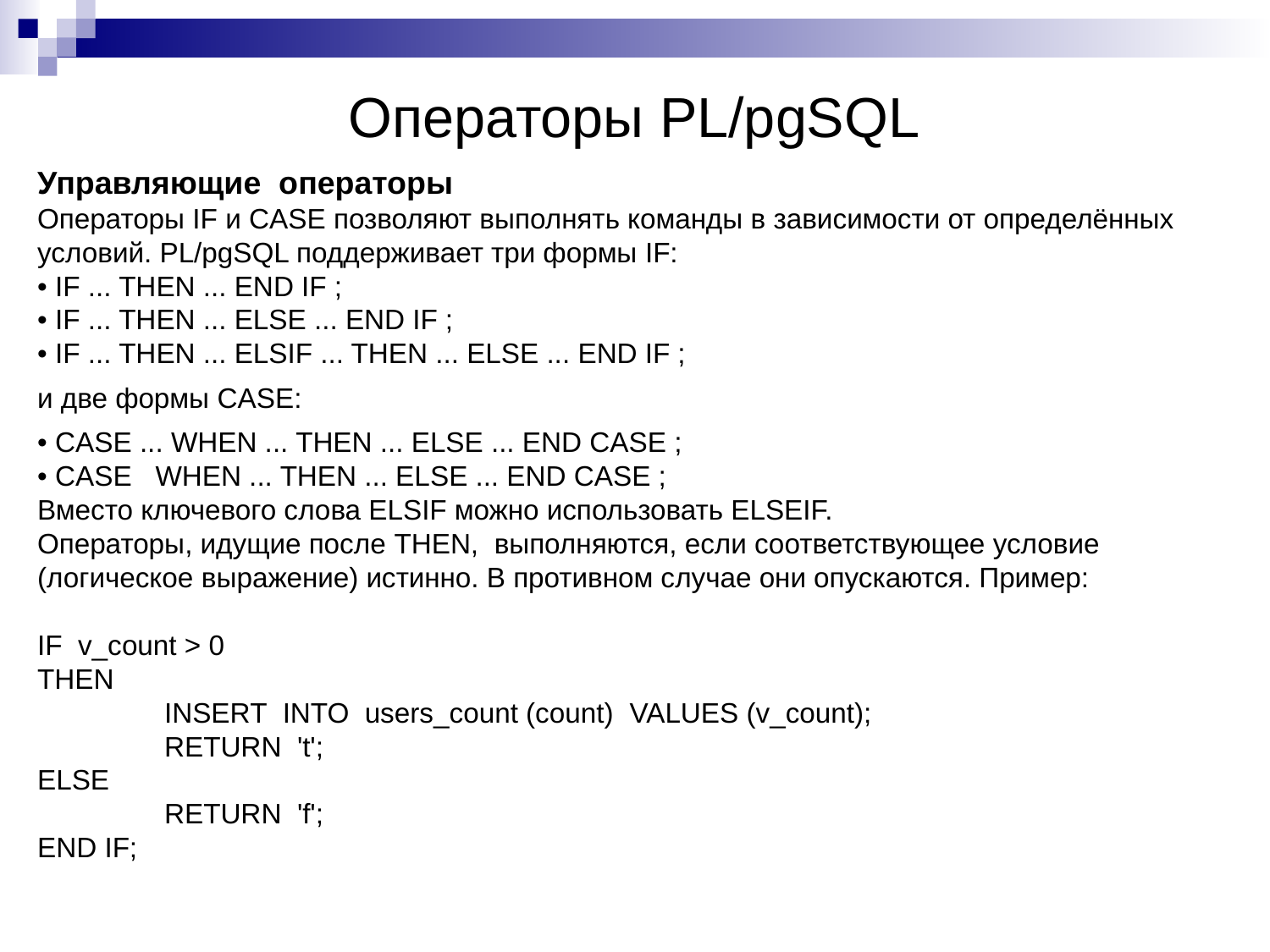

# Операторы PL/pgSQL
Управляющие  операторы
Операторы IF и CASE позволяют выполнять команды в зависимости от определённых условий. PL/pgSQL поддерживает три формы IF:
• IF ... THEN ... END IF ;
• IF ... THEN ... ELSE ... END IF ;
• IF ... THEN ... ELSIF ... THEN ... ELSE ... END IF ;
и две формы CASE:
• CASE ... WHEN ... THEN ... ELSE ... END CASE ;
• CASE   WHEN ... THEN ... ELSE ... END CASE ;
Вместо ключевого слова ELSIF можно использовать ELSEIF.
Операторы, идущие после THEN,  выполняются, если соответствующее условие (логическое выражение) истинно. В противном случае они опускаются. Пример:

IF  v_count > 0
THEN
	INSERT  INTO  users_count (count)  VALUES (v_count);
	RETURN  't';
ELSE
	RETURN  'f';
END IF;